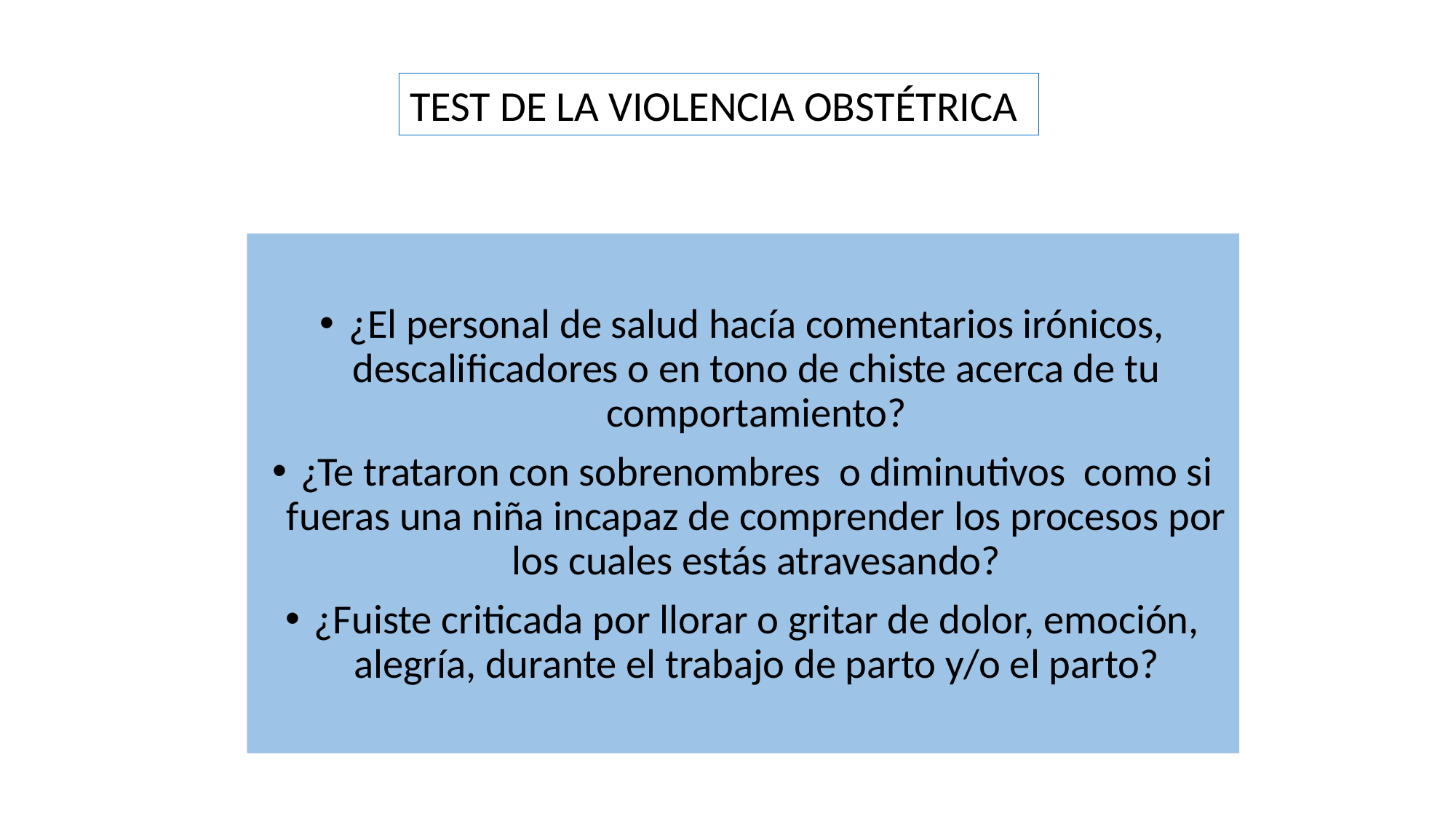

TEST DE LA VIOLENCIA OBSTÉTRICA

¿El personal de salud hacía comentarios irónicos, descalificadores o en tono de chiste acerca de tu comportamiento?
¿Te trataron con sobrenombres  o diminutivos  como si fueras una niña incapaz de comprender los procesos por los cuales estás atravesando?
¿Fuiste criticada por llorar o gritar de dolor, emoción, alegría, durante el trabajo de parto y/o el parto?